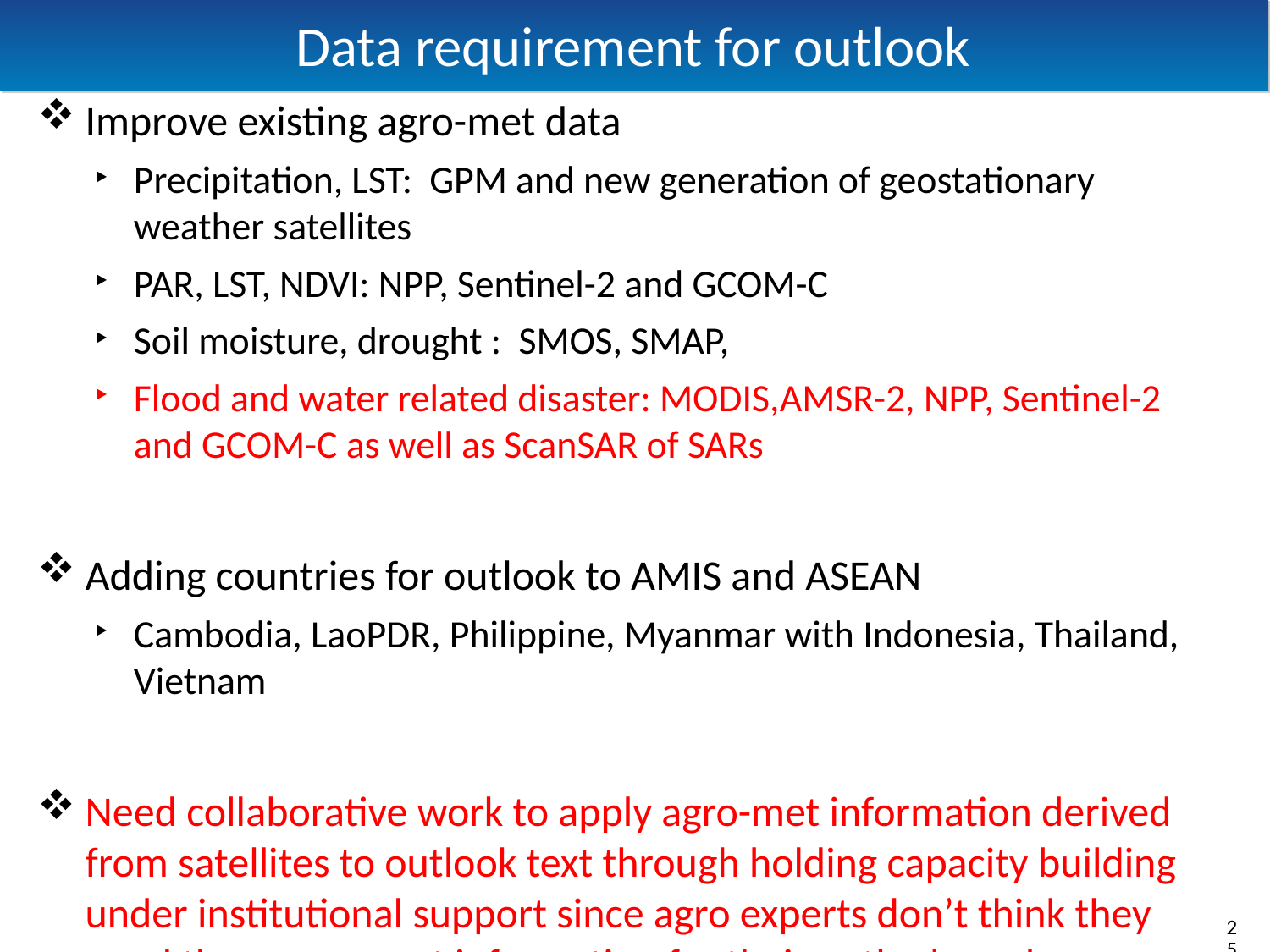

# Data requirement for outlook
Improve existing agro-met data
Precipitation, LST:  GPM and new generation of geostationary weather satellites
PAR, LST, NDVI: NPP, Sentinel-2 and GCOM-C
Soil moisture, drought :  SMOS, SMAP,
Flood and water related disaster: MODIS,AMSR-2, NPP, Sentinel-2 and GCOM-C as well as ScanSAR of SARs

Adding countries for outlook to AMIS and ASEAN
Cambodia, LaoPDR, Philippine, Myanmar with Indonesia, Thailand, Vietnam

Need collaborative work to apply agro-met information derived from satellites to outlook text through holding capacity building under institutional support since agro experts don’t think they need those agro-met information for their outlook work

25